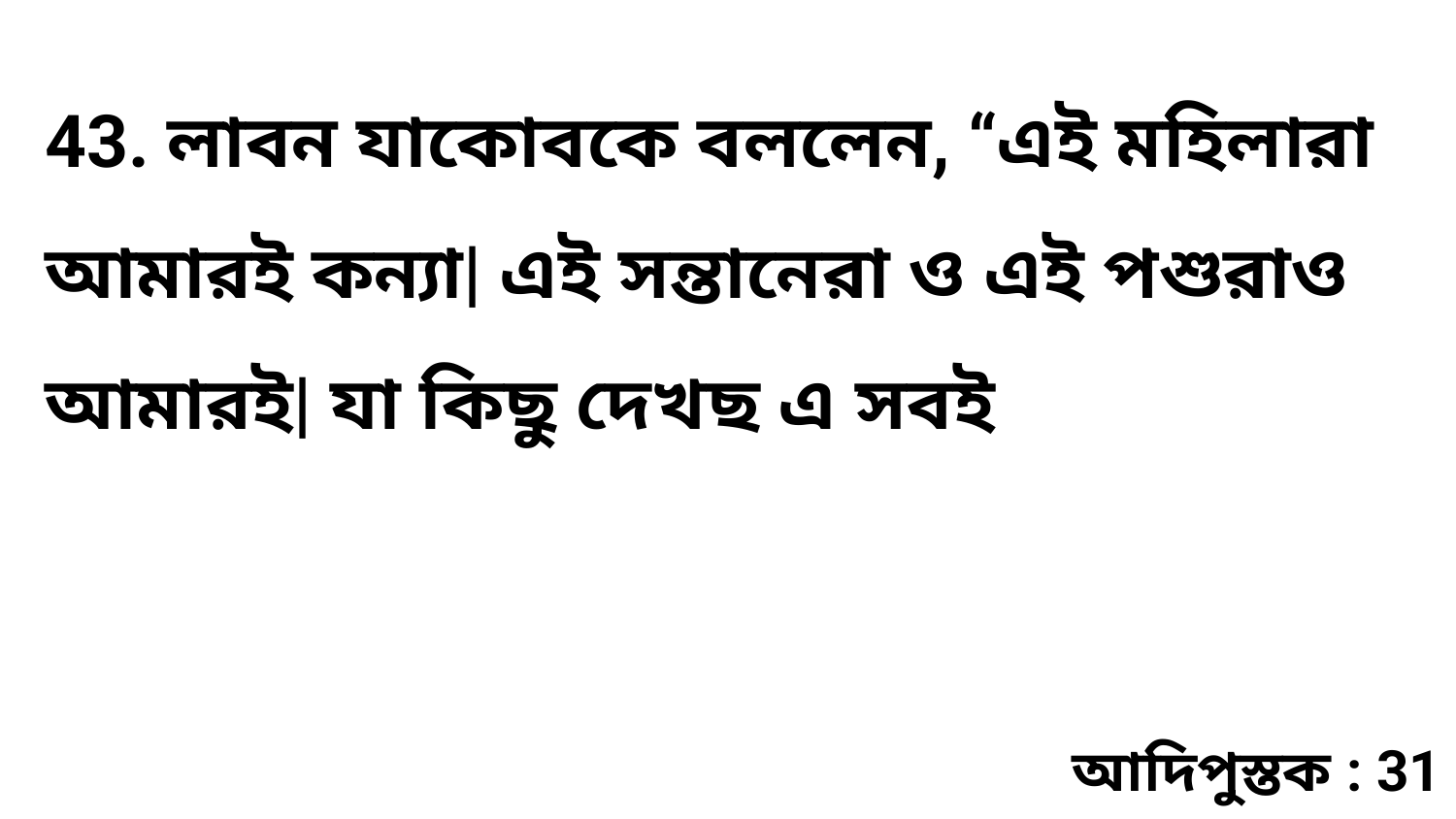

43. লাবন যাকোবকে বললেন, “এই মহিলারা আমারই কন্যা| এই সন্তানেরা ও এই পশুরাও আমারই| যা কিছু দেখছ এ সবই
আদিপুস্তক : 31